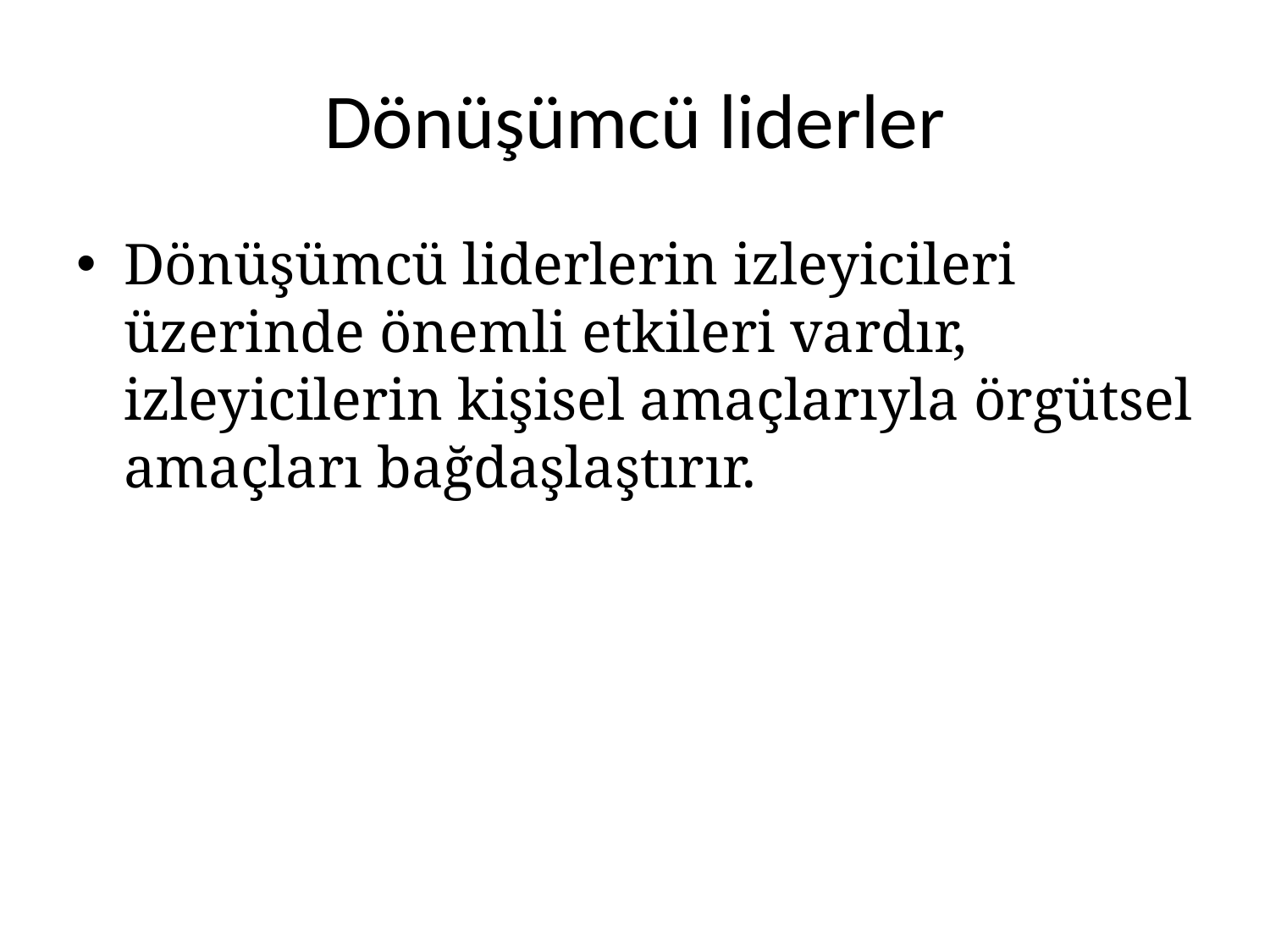

# Dönüşümcü liderler
Dönüşümcü liderlerin izleyicileri üzerinde önemli etkileri vardır, izleyicilerin kişisel amaçlarıyla örgütsel amaçları bağdaşlaştırır.